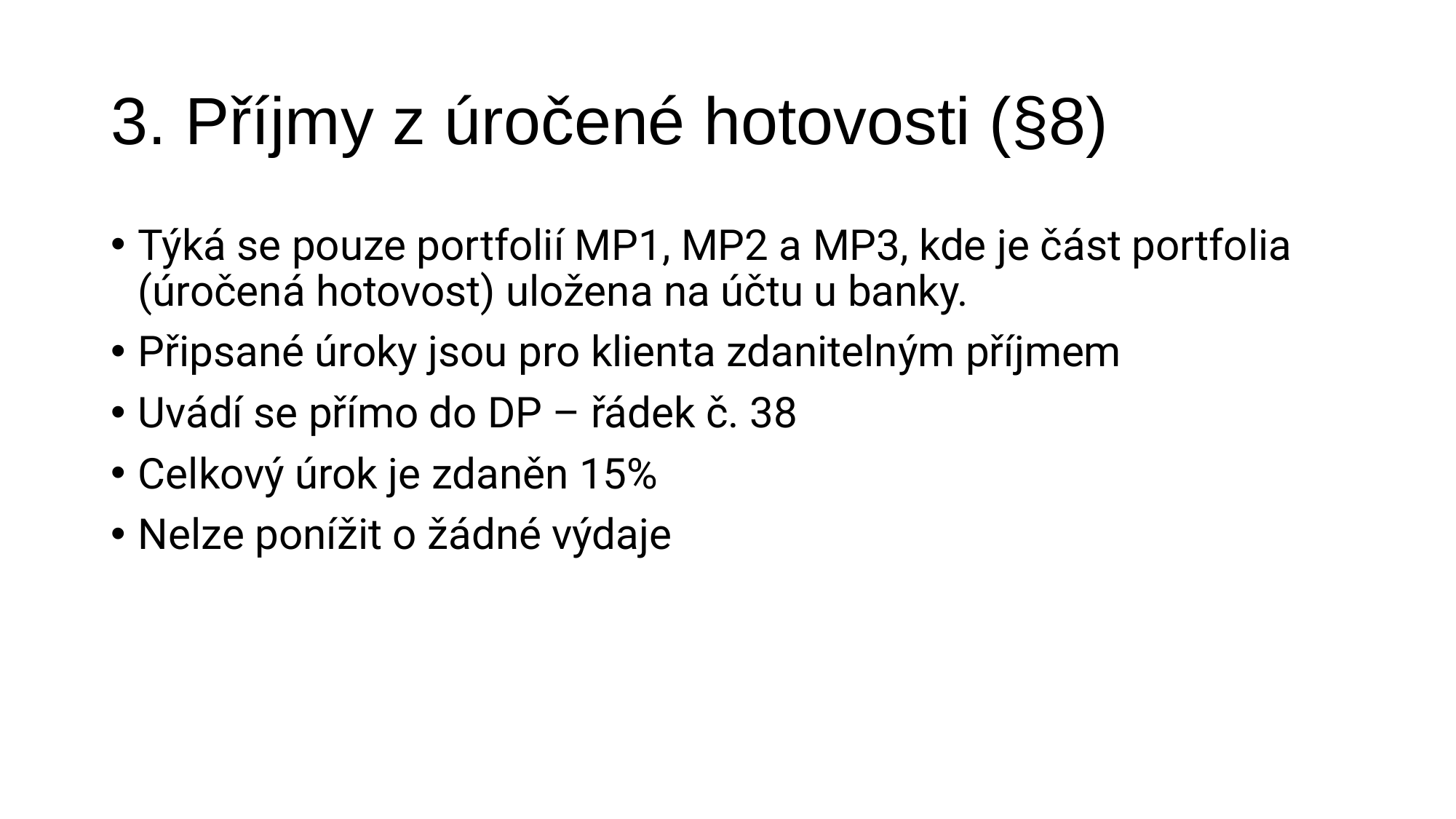

# 3. Příjmy z úročené hotovosti (§8)
Týká se pouze portfolií MP1, MP2 a MP3, kde je část portfolia (úročená hotovost) uložena na účtu u banky.
Připsané úroky jsou pro klienta zdanitelným příjmem
Uvádí se přímo do DP – řádek č. 38
Celkový úrok je zdaněn 15%
Nelze ponížit o žádné výdaje